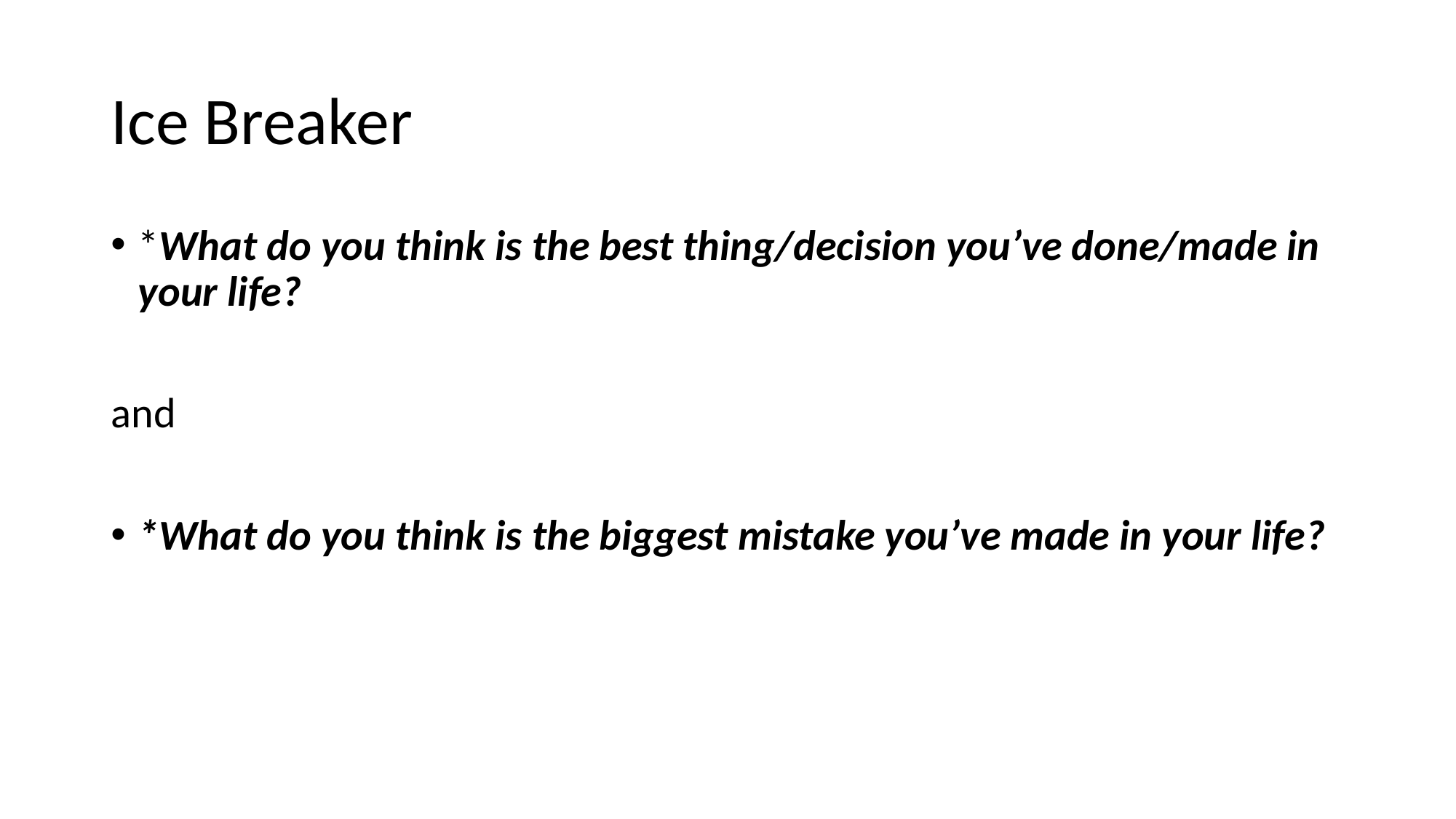

# Ice Breaker
*What do you think is the best thing/decision you’ve done/made in your life?

and

*What do you think is the biggest mistake you’ve made in your life?